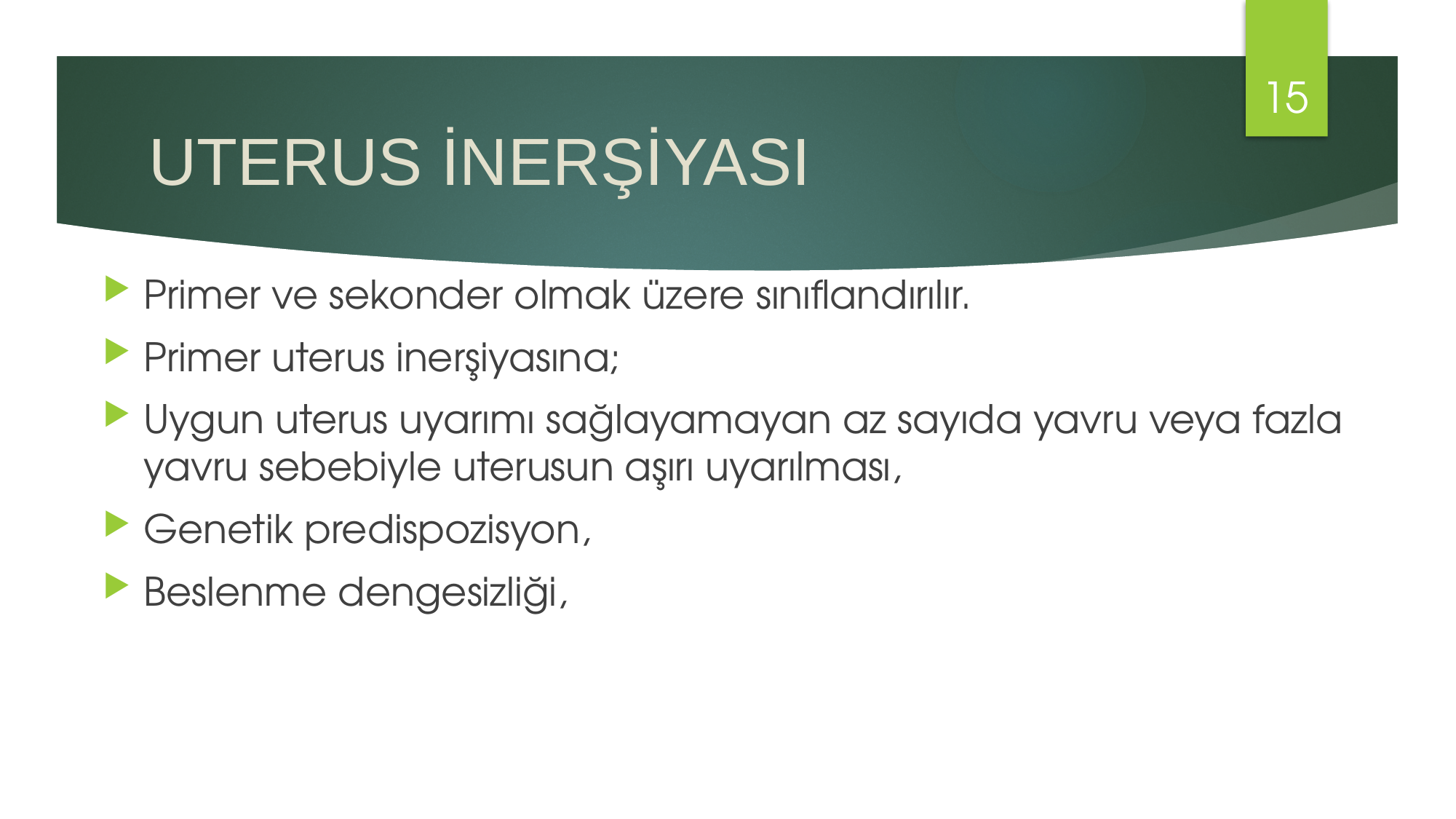

15
# UTERUS İNERŞİYASI
Primer ve sekonder olmak üzere sınıflandırılır.
Primer uterus inerşiyasına;
Uygun uterus uyarımı sağlayamayan az sayıda yavru veya fazla yavru sebebiyle uterusun aşırı uyarılması,
Genetik predispozisyon,
Beslenme dengesizliği,